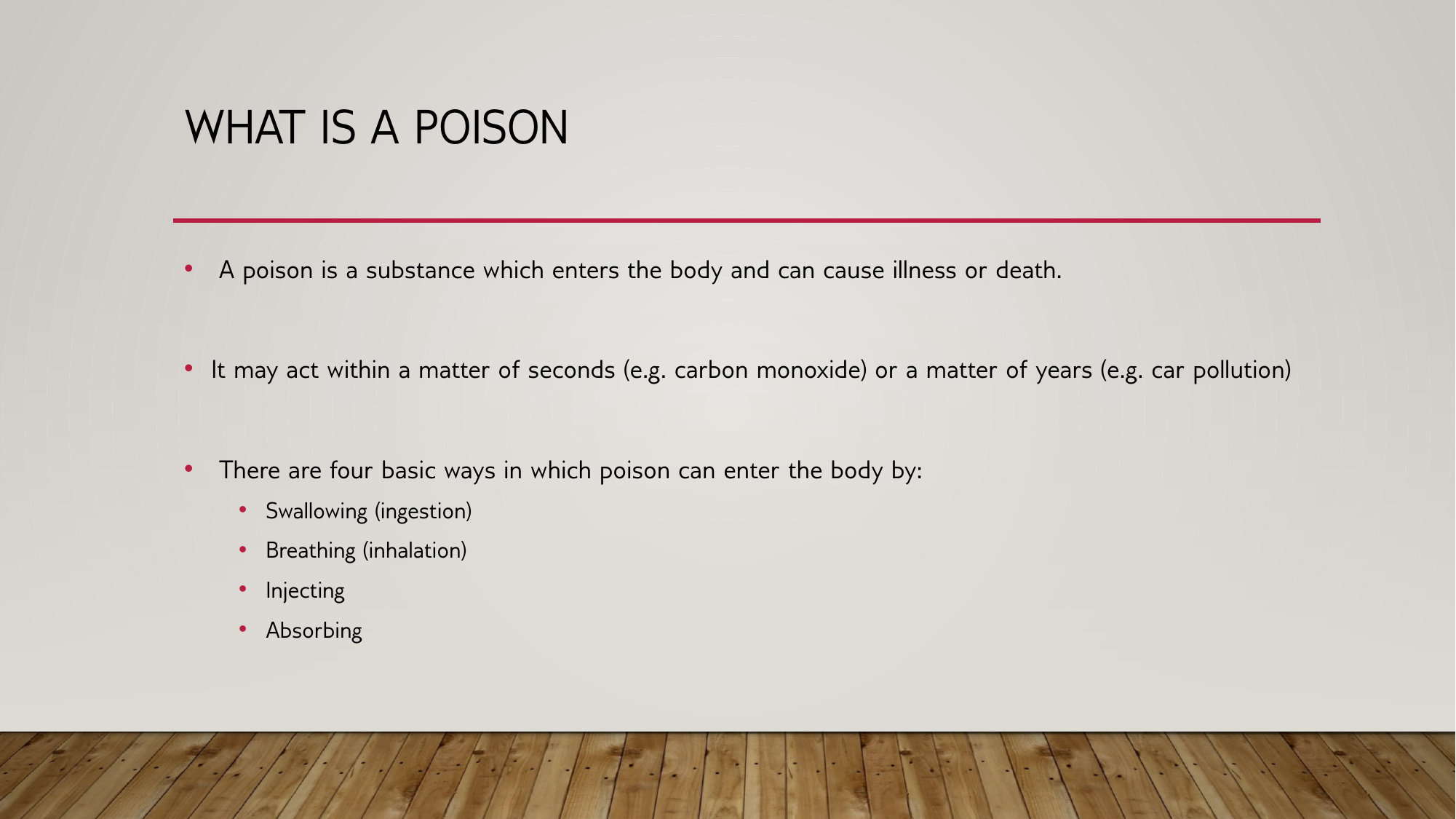

# What is a poison
 A poison is a substance which enters the body and can cause illness or death.

It may act within a matter of seconds (e.g. carbon monoxide) or a matter of years (e.g. car pollution)

 There are four basic ways in which poison can enter the body by:
Swallowing (ingestion)
Breathing (inhalation)
Injecting
Absorbing